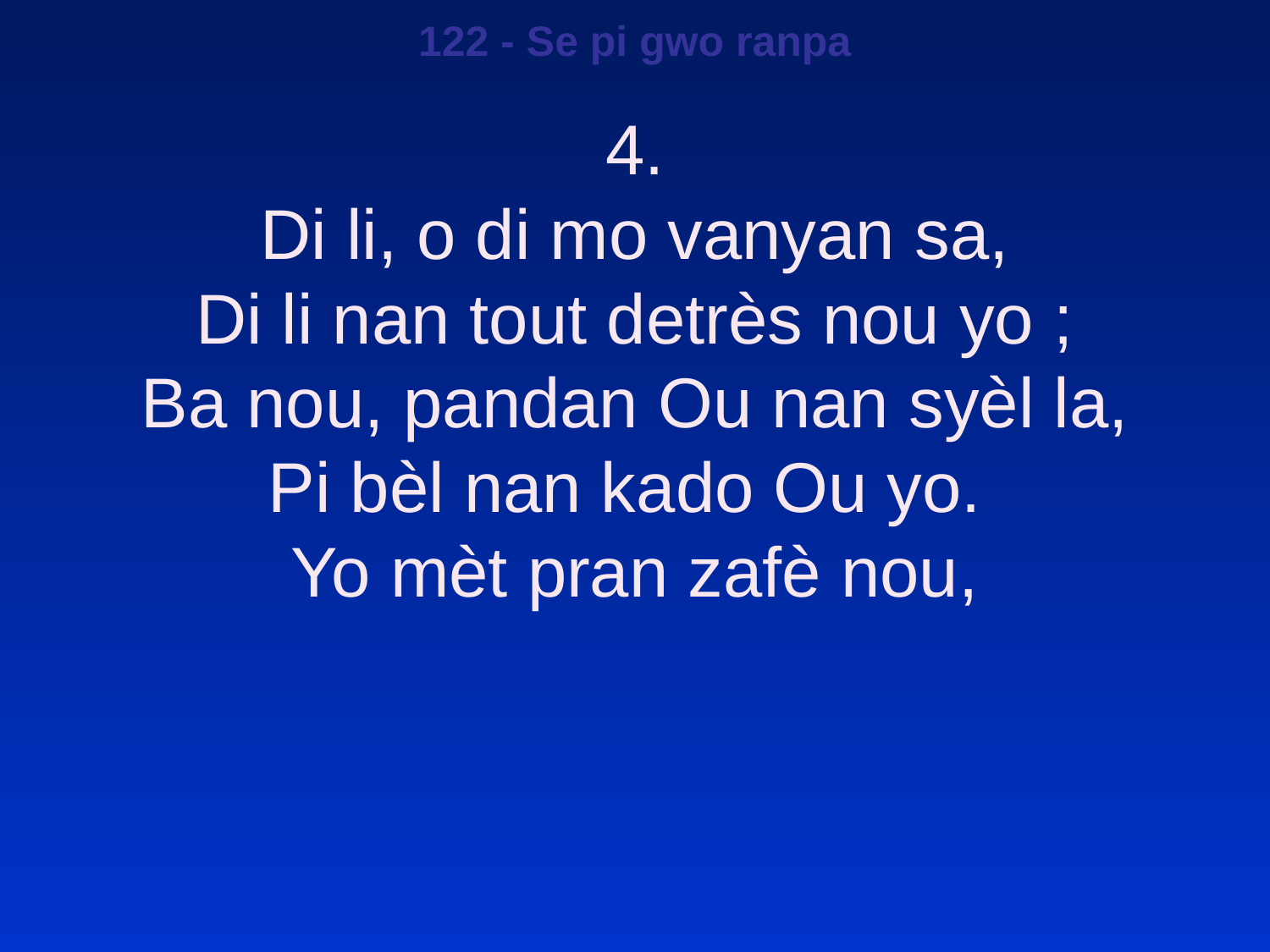

122 - Se pi gwo ranpa
4.
Di li, o di mo vanyan sa,
Di li nan tout detrès nou yo ;
Ba nou, pandan Ou nan syèl la,
Pi bèl nan kado Ou yo.
Yo mèt pran zafè nou,